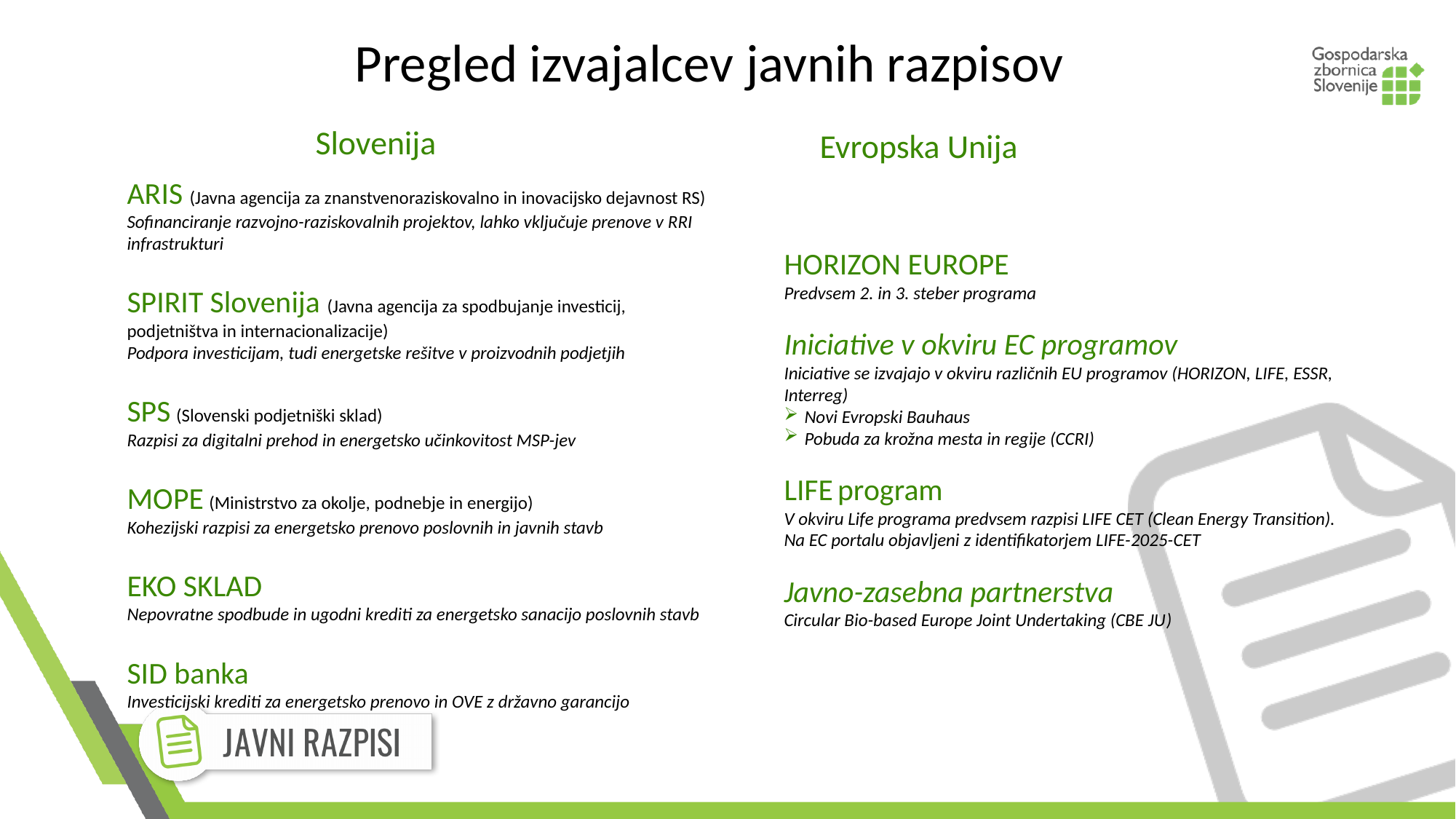

# Pregled izvajalcev javnih razpisov
Slovenija
Evropska Unija
ARIS (Javna agencija za znanstvenoraziskovalno in inovacijsko dejavnost RS)
Sofinanciranje razvojno-raziskovalnih projektov, lahko vključuje prenove v RRI infrastrukturi

SPIRIT Slovenija (Javna agencija za spodbujanje investicij, podjetništva in internacionalizacije)
Podpora investicijam, tudi energetske rešitve v proizvodnih podjetjih

SPS (Slovenski podjetniški sklad)
Razpisi za digitalni prehod in energetsko učinkovitost MSP-jev

MOPE (Ministrstvo za okolje, podnebje in energijo)
Kohezijski razpisi za energetsko prenovo poslovnih in javnih stavb

EKO SKLAD
Nepovratne spodbude in ugodni krediti za energetsko sanacijo poslovnih stavb

SID banka
Investicijski krediti za energetsko prenovo in OVE z državno garancijo

HORIZON EUROPE
Predvsem 2. in 3. steber programa

Iniciative v okviru EC programov
Iniciative se izvajajo v okviru različnih EU programov (HORIZON, LIFE, ESSR, Interreg)
Novi Evropski Bauhaus
Pobuda za krožna mesta in regije (CCRI)

LIFE program
V okviru Life programa predvsem razpisi LIFE CET (Clean Energy Transition).
Na EC portalu objavljeni z identifikatorjem LIFE-2025-CET

Javno-zasebna partnerstva
Circular Bio-based Europe Joint Undertaking (CBE JU)